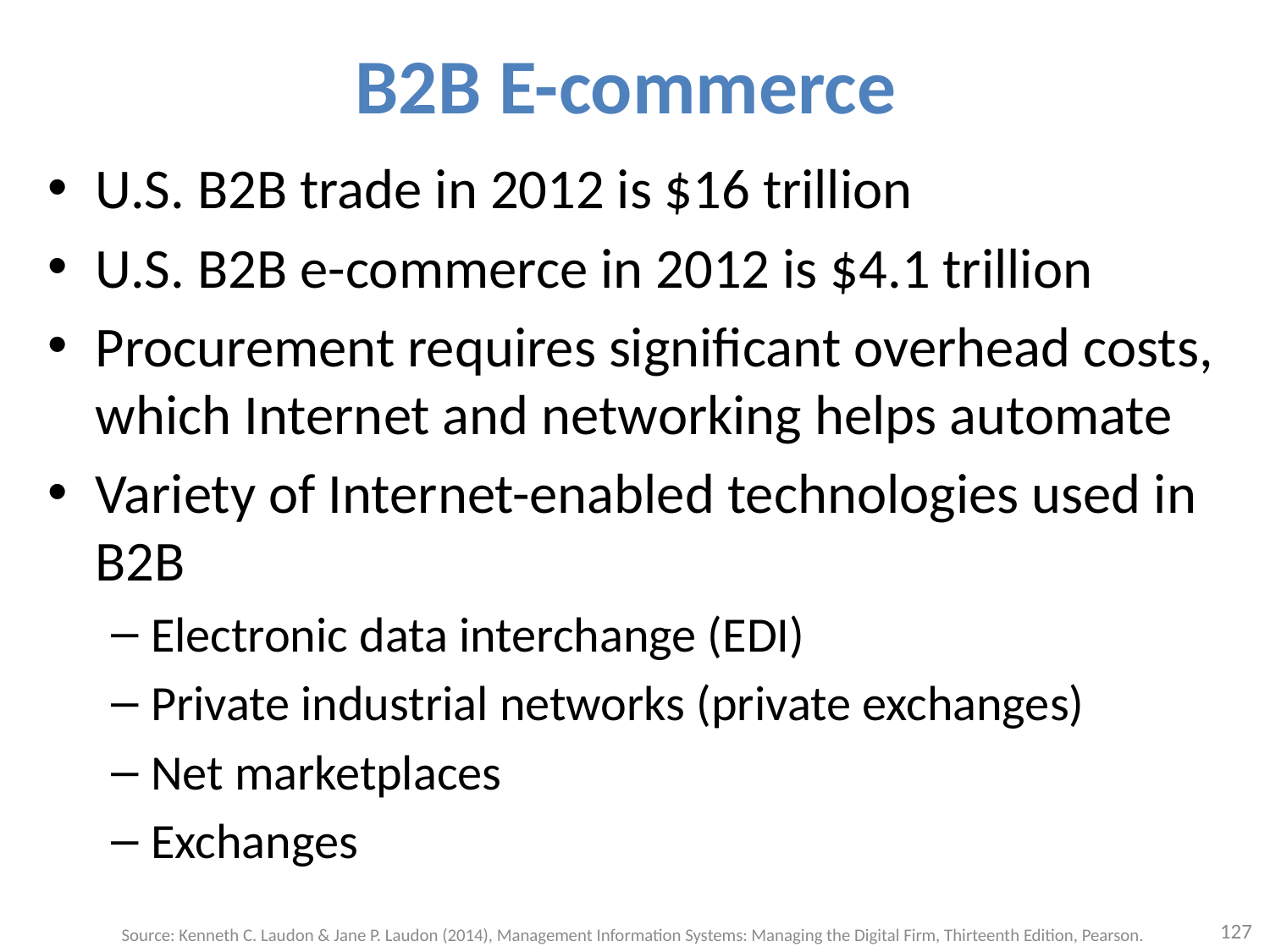

# B2B E-commerce
U.S. B2B trade in 2012 is $16 trillion
U.S. B2B e-commerce in 2012 is $4.1 trillion
Procurement requires significant overhead costs, which Internet and networking helps automate
Variety of Internet-enabled technologies used in B2B
Electronic data interchange (EDI)
Private industrial networks (private exchanges)
Net marketplaces
Exchanges

127
Source: Kenneth C. Laudon & Jane P. Laudon (2014), Management Information Systems: Managing the Digital Firm, Thirteenth Edition, Pearson.